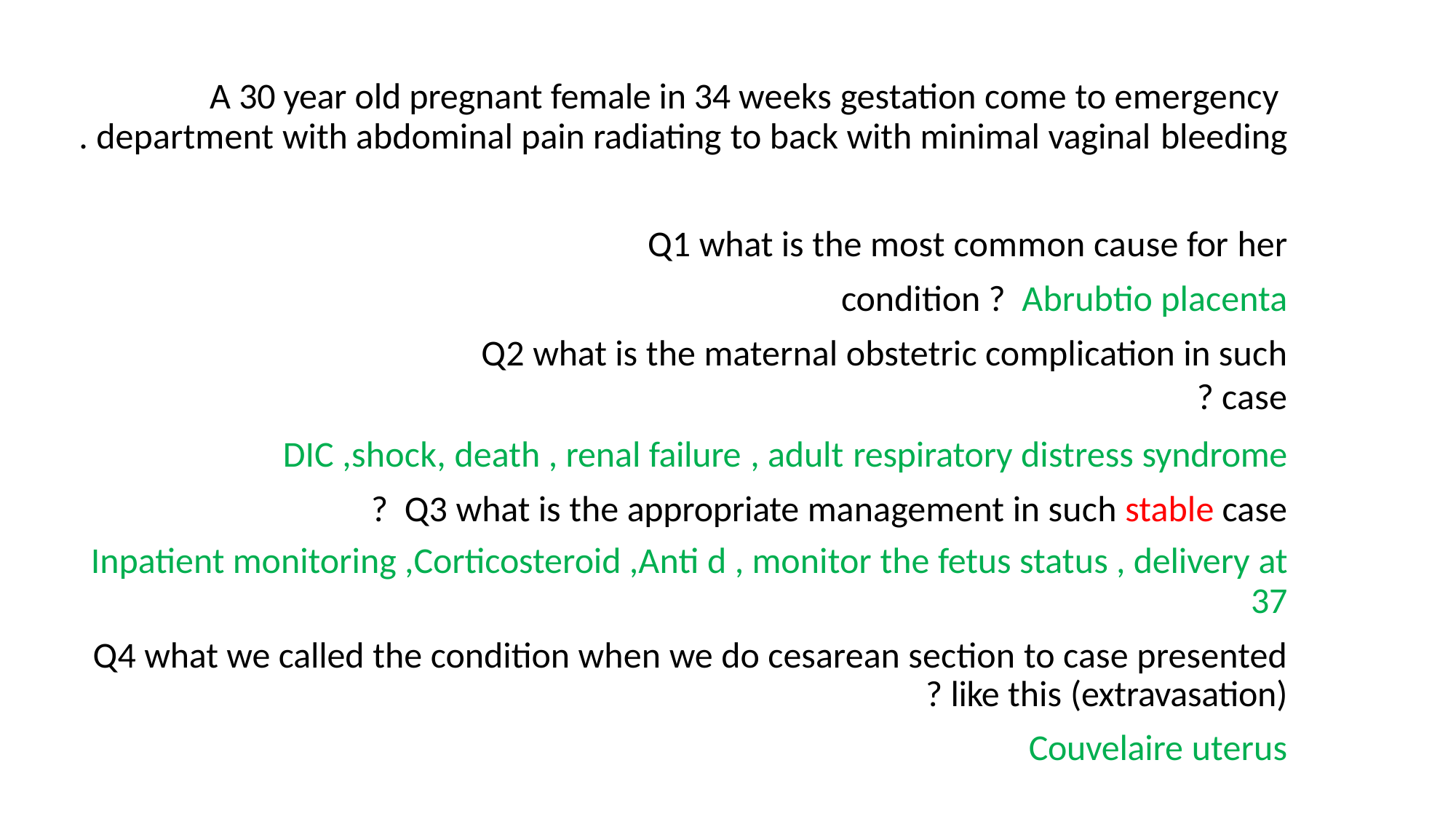

A 30 year old pregnant female in 34 weeks gestation come to emergency  department with abdominal pain radiating to back with minimal vaginal bleeding .

Q1 what is the most common cause for her condition ?  Abrubtio placenta
Q2 what is the maternal obstetric complication in such case ?
DIC ,shock, death , renal failure , adult respiratory distress syndrome  Q3 what is the appropriate management in such stable case ?
Inpatient monitoring ,Corticosteroid ,Anti d , monitor the fetus status , delivery at  37
Q4 what we called the condition when we do cesarean section to case presented  like this (extravasation)?
Couvelaire uterus